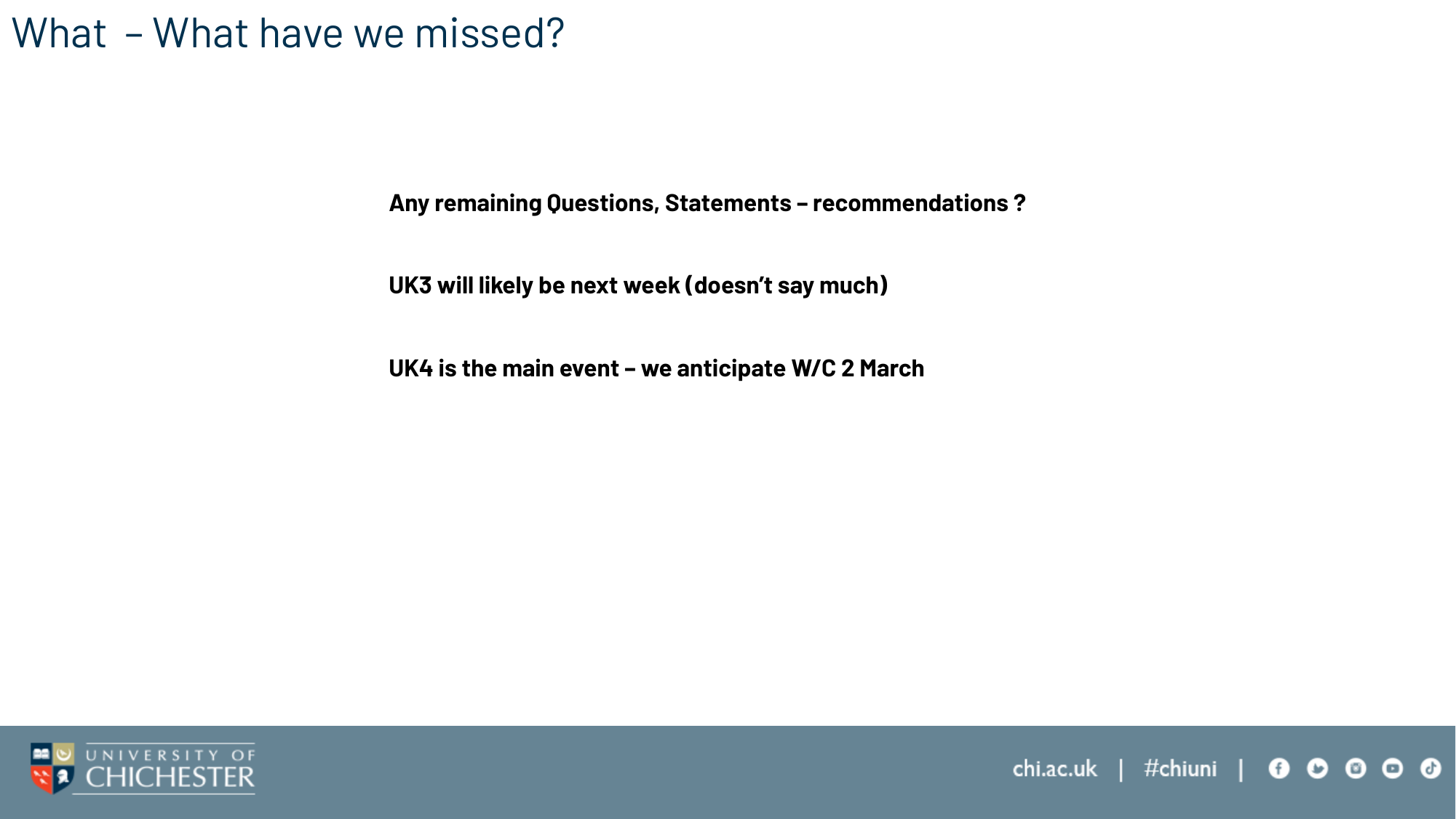

# What  – What have we missed?

Any remaining Questions, Statements – recommendations ?

UK3 will likely be next week (doesn’t say much)

UK4 is the main event – we anticipate W/C 2 March